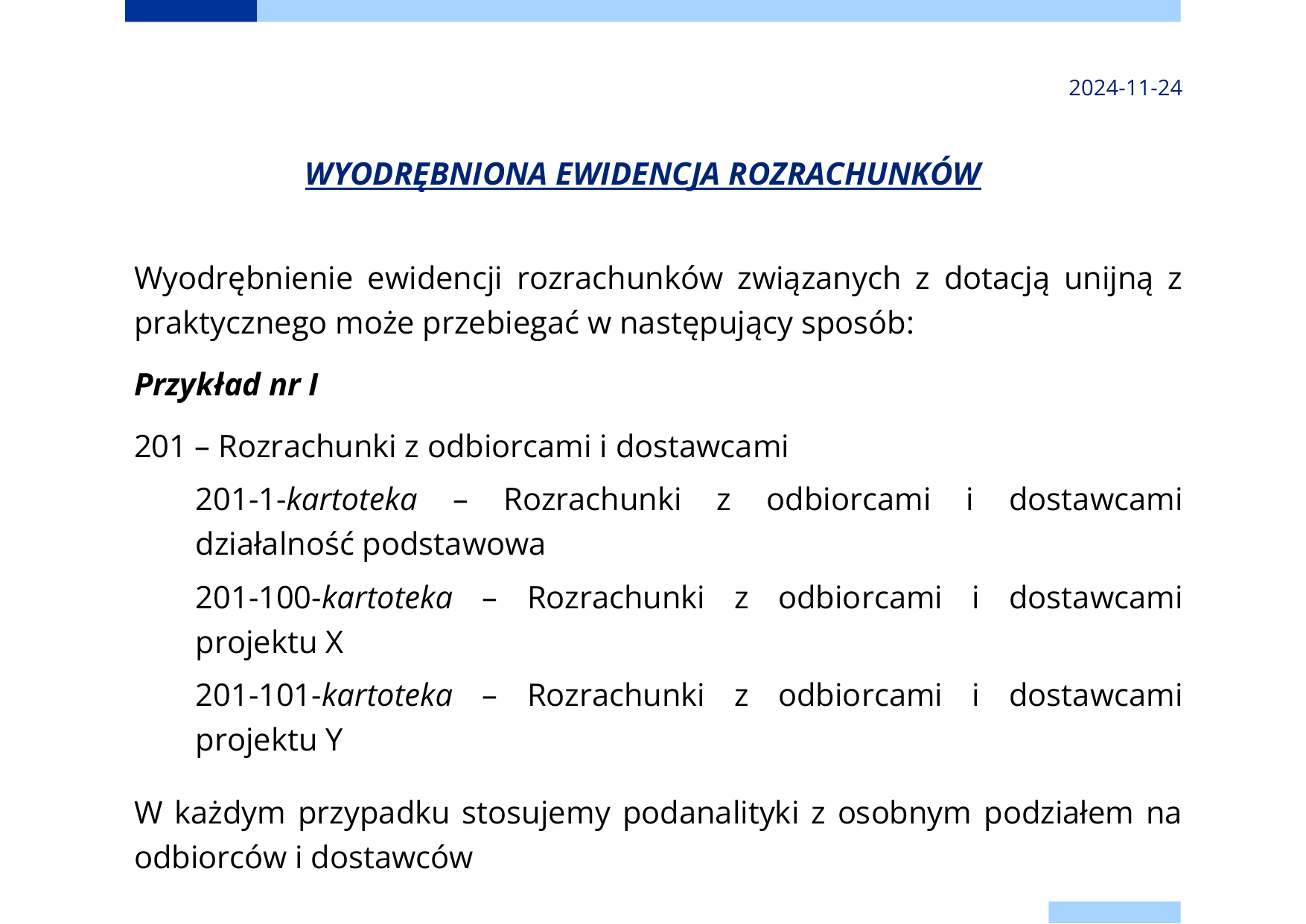

2024-11-24
# WYODRĘBNIONA EWIDENCJA ROZRACHUNKÓW
Wyodrębnienie ewidencji rozrachunków związanych z dotacją unijną z praktycznego może przebiegać w następujący sposób:
Przykład nr I
201 – Rozrachunki z odbiorcami i dostawcami
201-1-kartoteka – Rozrachunki z odbiorcami i dostawcami działalność podstawowa
201-100-kartoteka – Rozrachunki z odbiorcami i dostawcami projektu X
201-101-kartoteka – Rozrachunki z odbiorcami i dostawcami projektu Y
W każdym przypadku stosujemy podanalityki z osobnym podziałem na odbiorców i dostawców